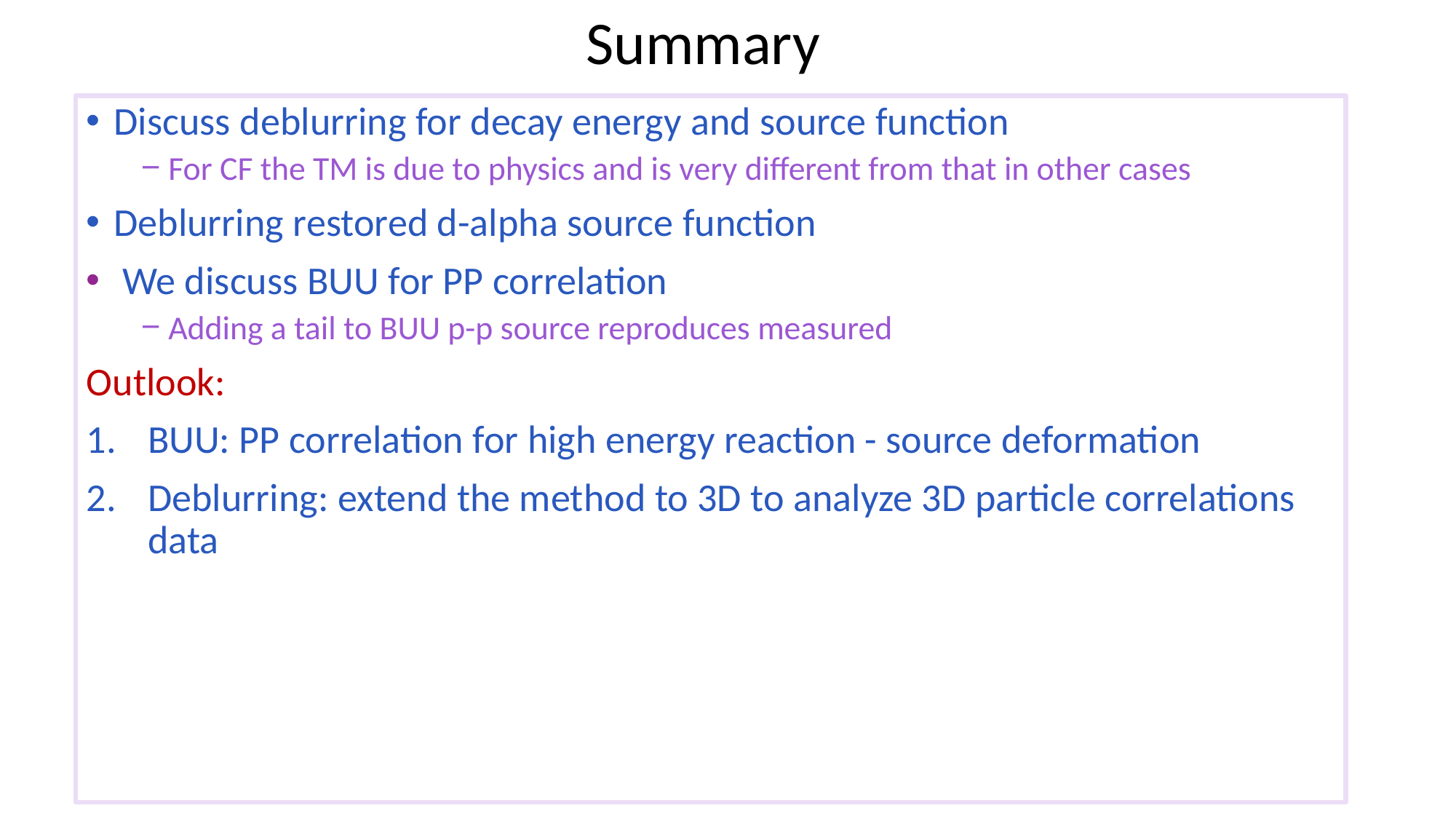

# Summary
Discuss deblurring for decay energy and source function
For CF the TM is due to physics and is very different from that in other cases
Deblurring restored d-alpha source function
 We discuss BUU for PP correlation
Adding a tail to BUU p-p source reproduces measured
Outlook:
BUU: PP correlation for high energy reaction - source deformation
Deblurring: extend the method to 3D to analyze 3D particle correlations data